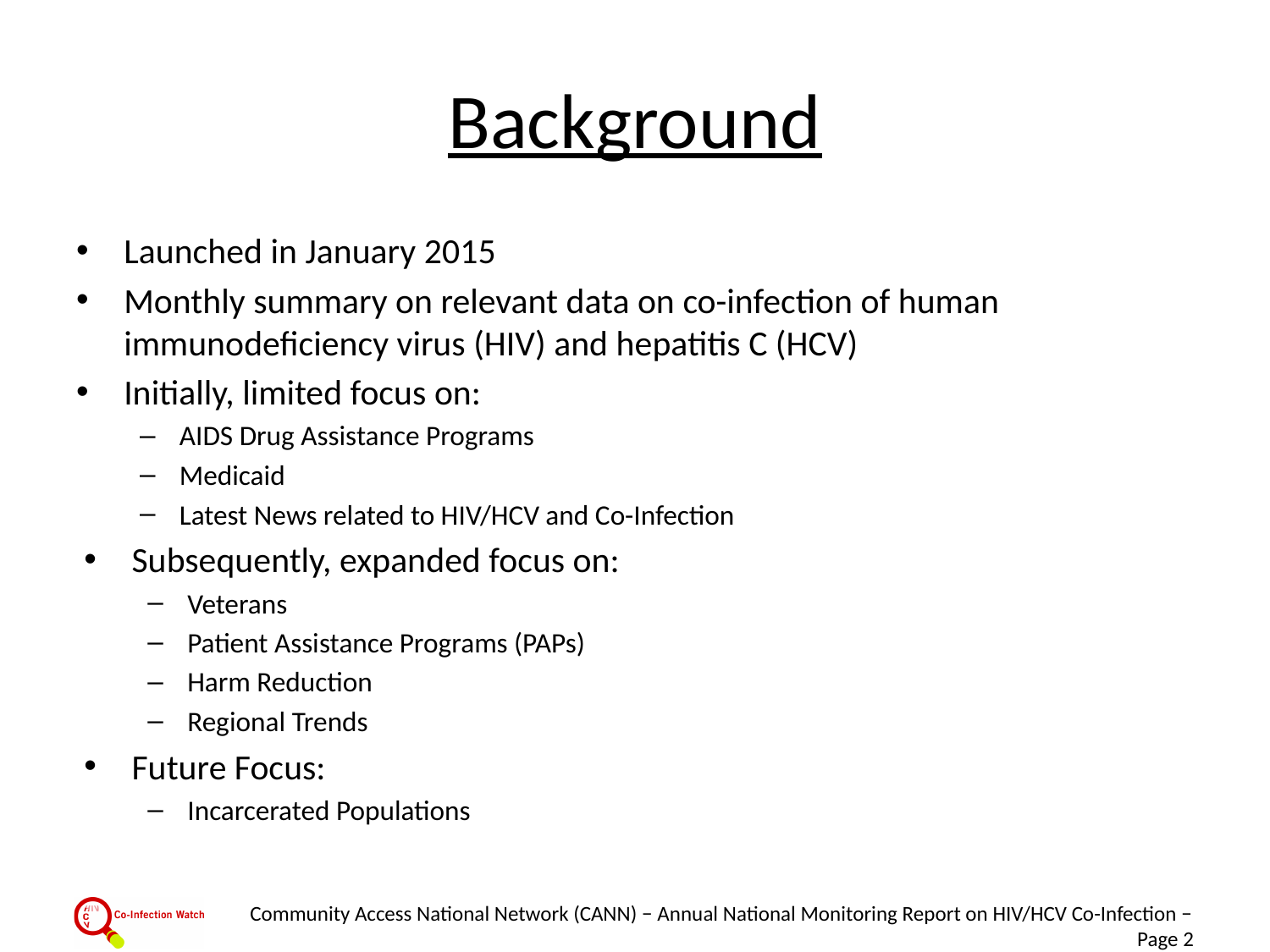

# Background
Launched in January 2015
Monthly summary on relevant data on co-infection of human immunodeficiency virus (HIV) and hepatitis C (HCV)
Initially, limited focus on:
AIDS Drug Assistance Programs
Medicaid
Latest News related to HIV/HCV and Co-Infection
Subsequently, expanded focus on:
Veterans
Patient Assistance Programs (PAPs)
Harm Reduction
Regional Trends
Future Focus:
Incarcerated Populations